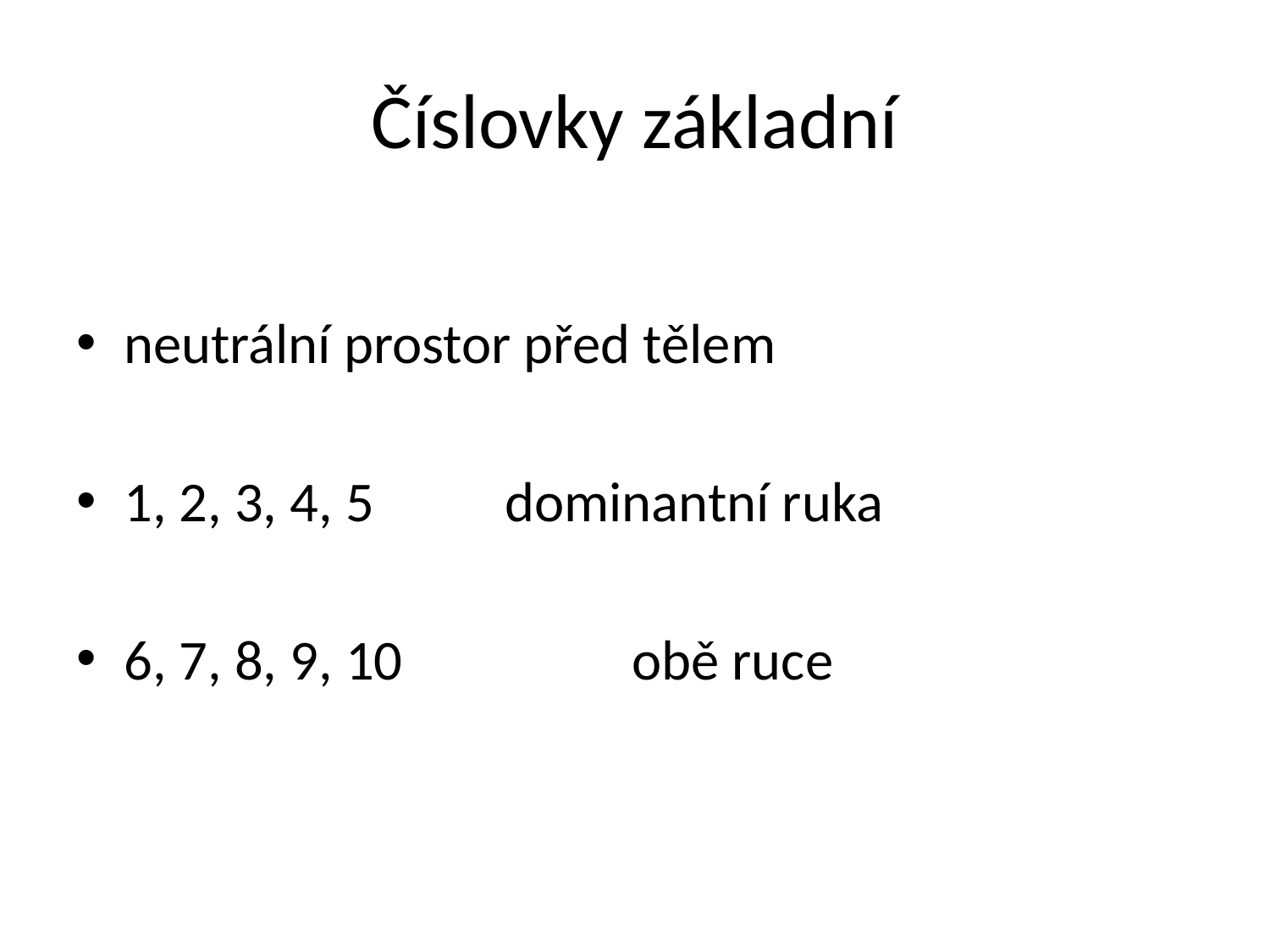

# Číslovky základní

neutrální prostor před tělem

1, 2, 3, 4, 5		dominantní ruka

6, 7, 8, 9, 10		obě ruce